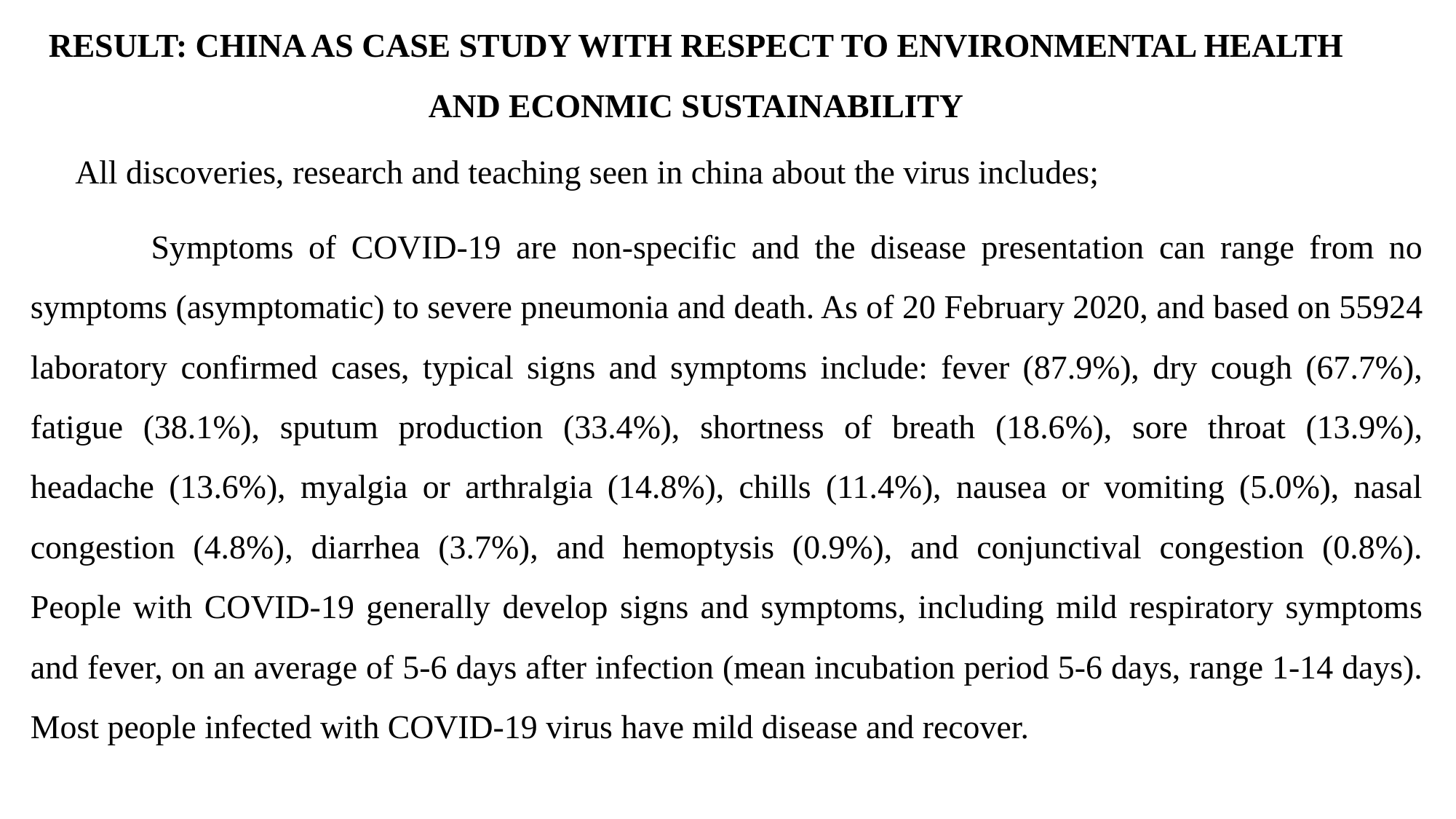

# RESULT: CHINA AS CASE STUDY WITH RESPECT TO ENVIRONMENTAL HEALTH AND ECONMIC SUSTAINABILITY
      All discoveries, research and teaching seen in china about the virus includes;
        Symptoms of COVID-19 are non-specific and the disease presentation can range from no symptoms (asymptomatic) to severe pneumonia and death. As of 20 February 2020, and based on 55924 laboratory confirmed cases, typical signs and symptoms include: fever (87.9%), dry cough (67.7%), fatigue (38.1%), sputum production (33.4%), shortness of breath (18.6%), sore throat (13.9%), headache (13.6%), myalgia or arthralgia (14.8%), chills (11.4%), nausea or vomiting (5.0%), nasal congestion (4.8%), diarrhea (3.7%), and hemoptysis (0.9%), and conjunctival congestion (0.8%). People with COVID-19 generally develop signs and symptoms, including mild respiratory symptoms and fever, on an average of 5-6 days after infection (mean incubation period 5-6 days, range 1-14 days). Most people infected with COVID-19 virus have mild disease and recover.